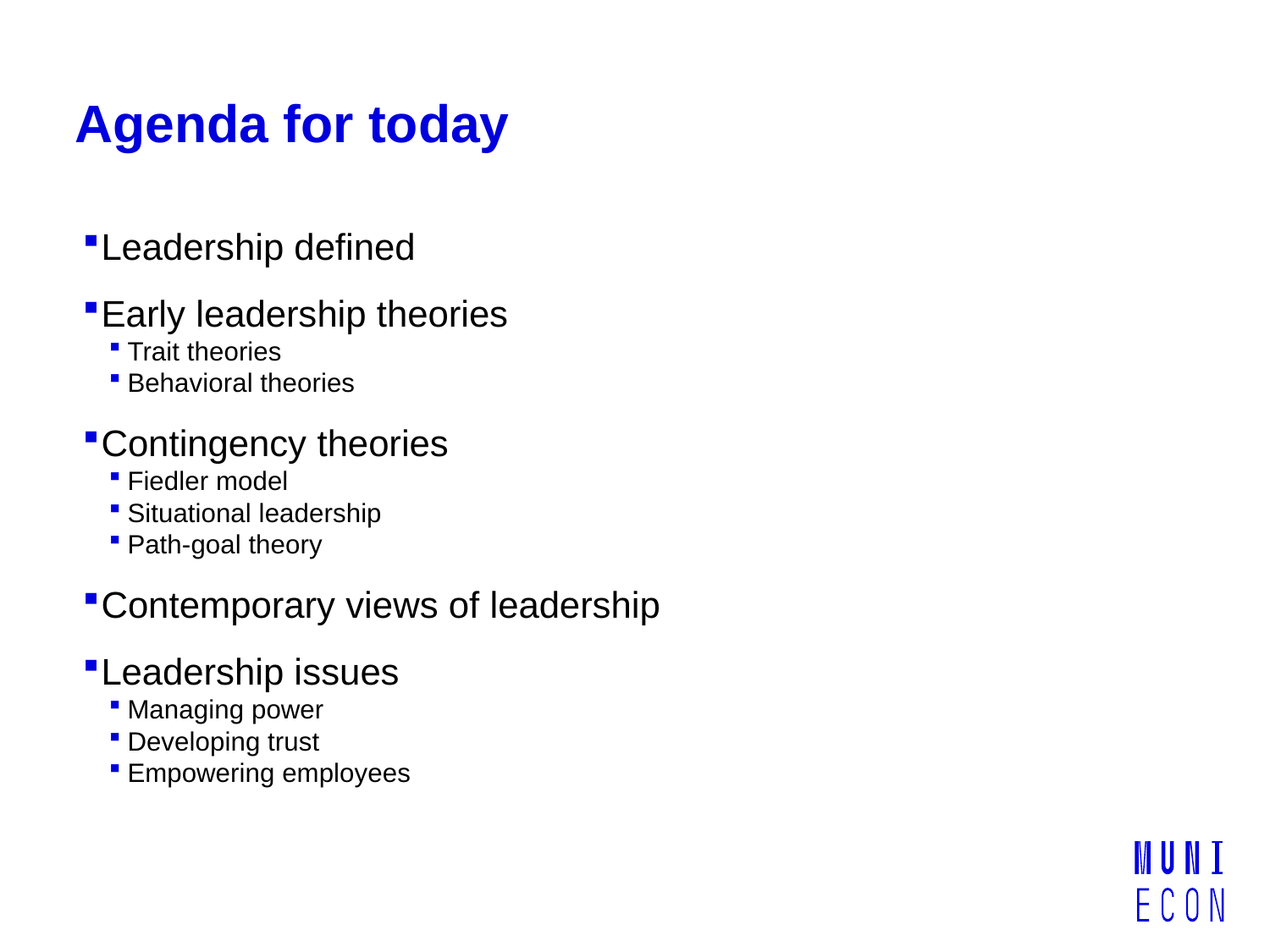

# Agenda for today
Leadership defined
Early leadership theories
Trait theories
Behavioral theories
Contingency theories
Fiedler model
Situational leadership
Path-goal theory
Contemporary views of leadership
Leadership issues
Managing power
Developing trust
Empowering employees